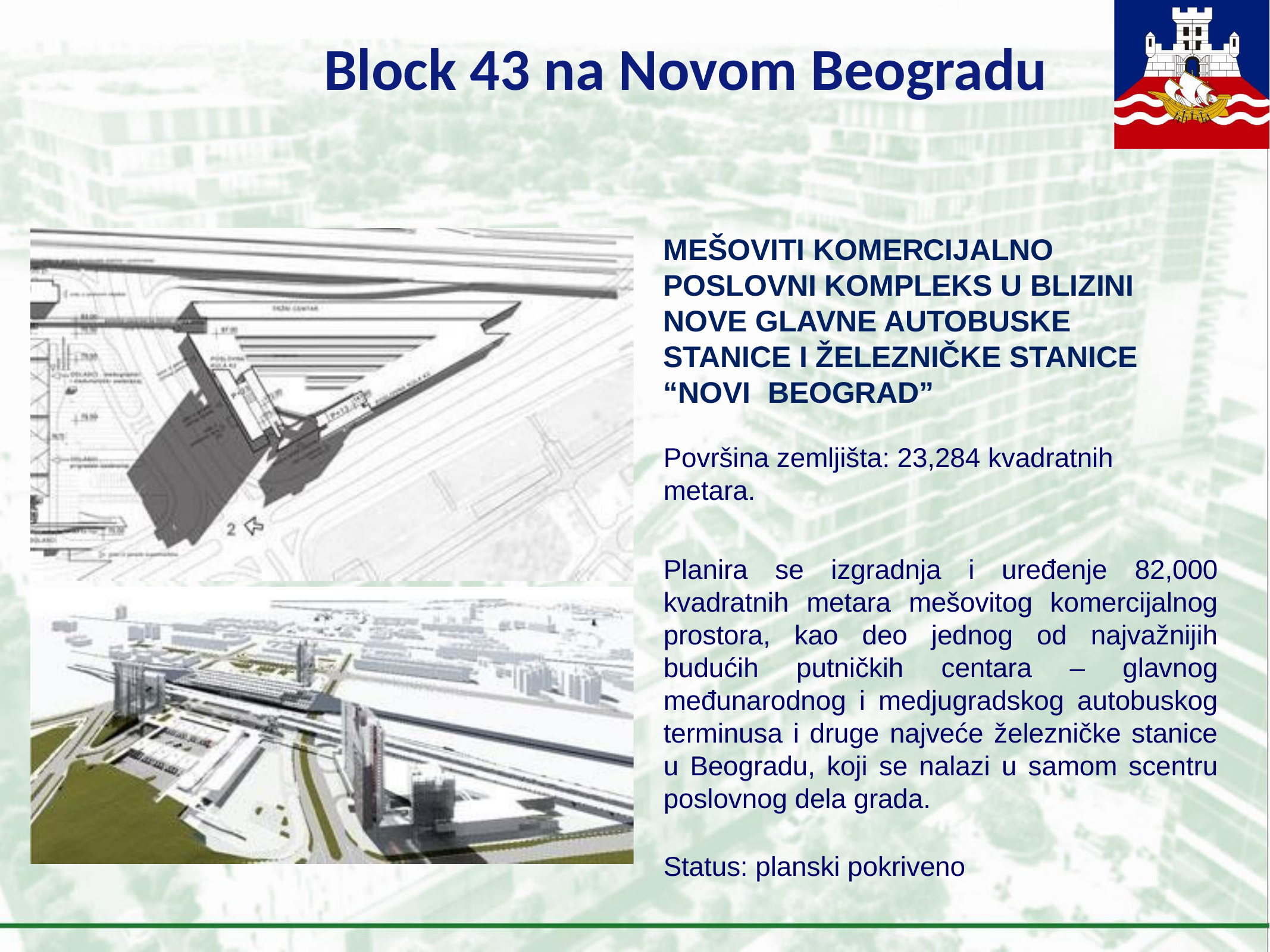

# Block 43 na Novom Beogradu

MEŠOVITI KOMERCIJALNO POSLOVNI KOMPLEKS U BLIZINI NOVE GLAVNE AUTOBUSKE STANICE I ŽELEZNIČKE STANICE “NOVI  BEOGRAD”

Površina zemljišta: 23,284 kvadratnih metara.

Planira se izgradnja i uređenje 82,000 kvadratnih metara mešovitog komercijalnog prostora, kao deo jednog od najvažnijih budućih putničkih centara – glavnog međunarodnog i medjugradskog autobuskog terminusa i druge najveće železničke stanice u Beogradu, koji se nalazi u samom scentru poslovnog dela grada.

Status: planski pokriveno